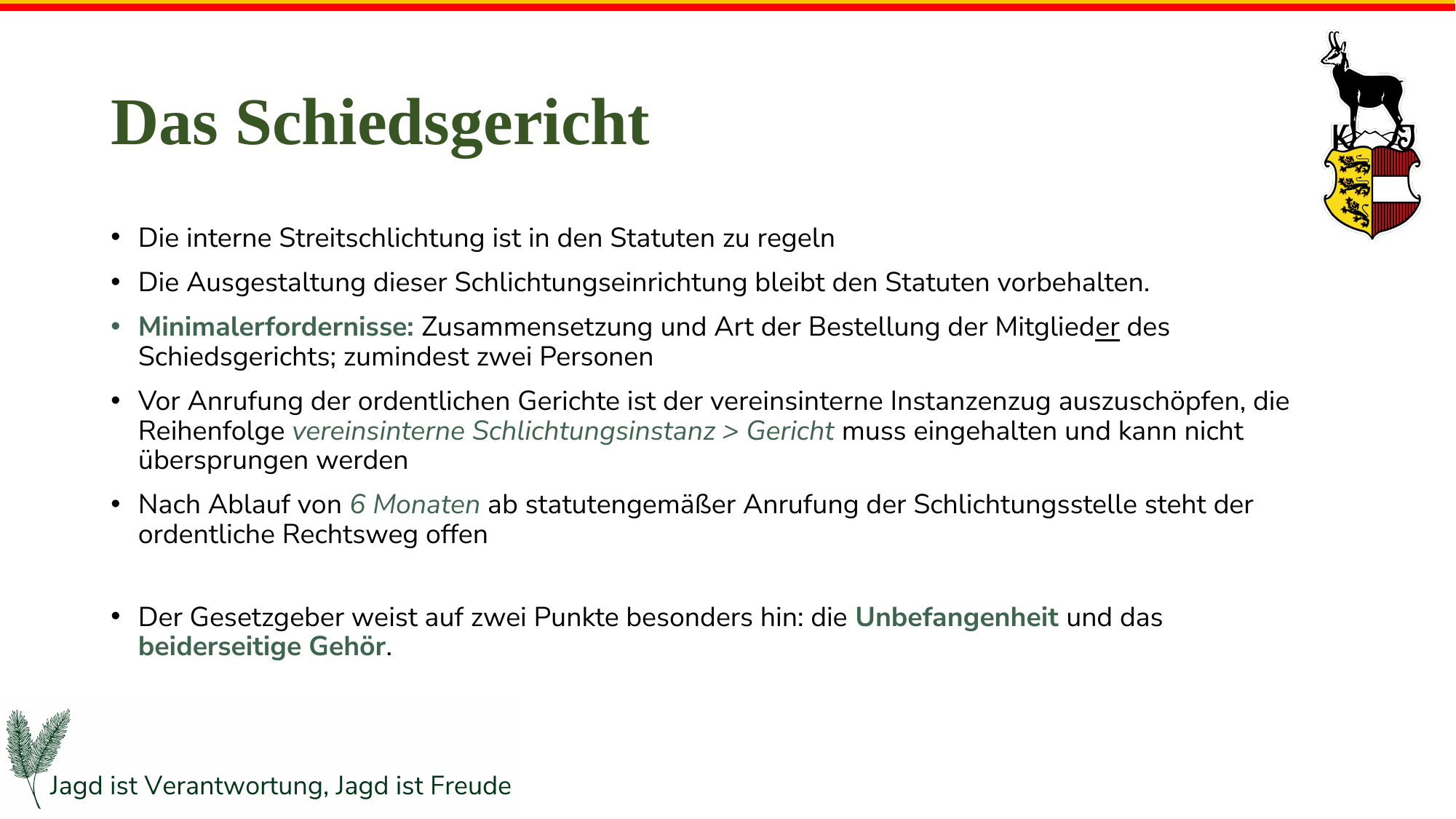

# Das Schiedsgericht
Die interne Streitschlichtung ist in den Statuten zu regeln
Die Ausgestaltung dieser Schlichtungseinrichtung bleibt den Statuten vorbehalten.
Minimalerfordernisse: Zusammensetzung und Art der Bestellung der Mitglieder des Schiedsgerichts; zumindest zwei Personen
Vor Anrufung der ordentlichen Gerichte ist der vereinsinterne Instanzenzug auszuschöpfen, die Reihenfolge vereinsinterne Schlichtungsinstanz > Gericht muss eingehalten und kann nicht übersprungen werden
Nach Ablauf von 6 Monaten ab statutengemäßer Anrufung der Schlichtungsstelle steht der ordentliche Rechtsweg offen

Der Gesetzgeber weist auf zwei Punkte besonders hin: die Unbefangenheit und das beiderseitige Gehör.